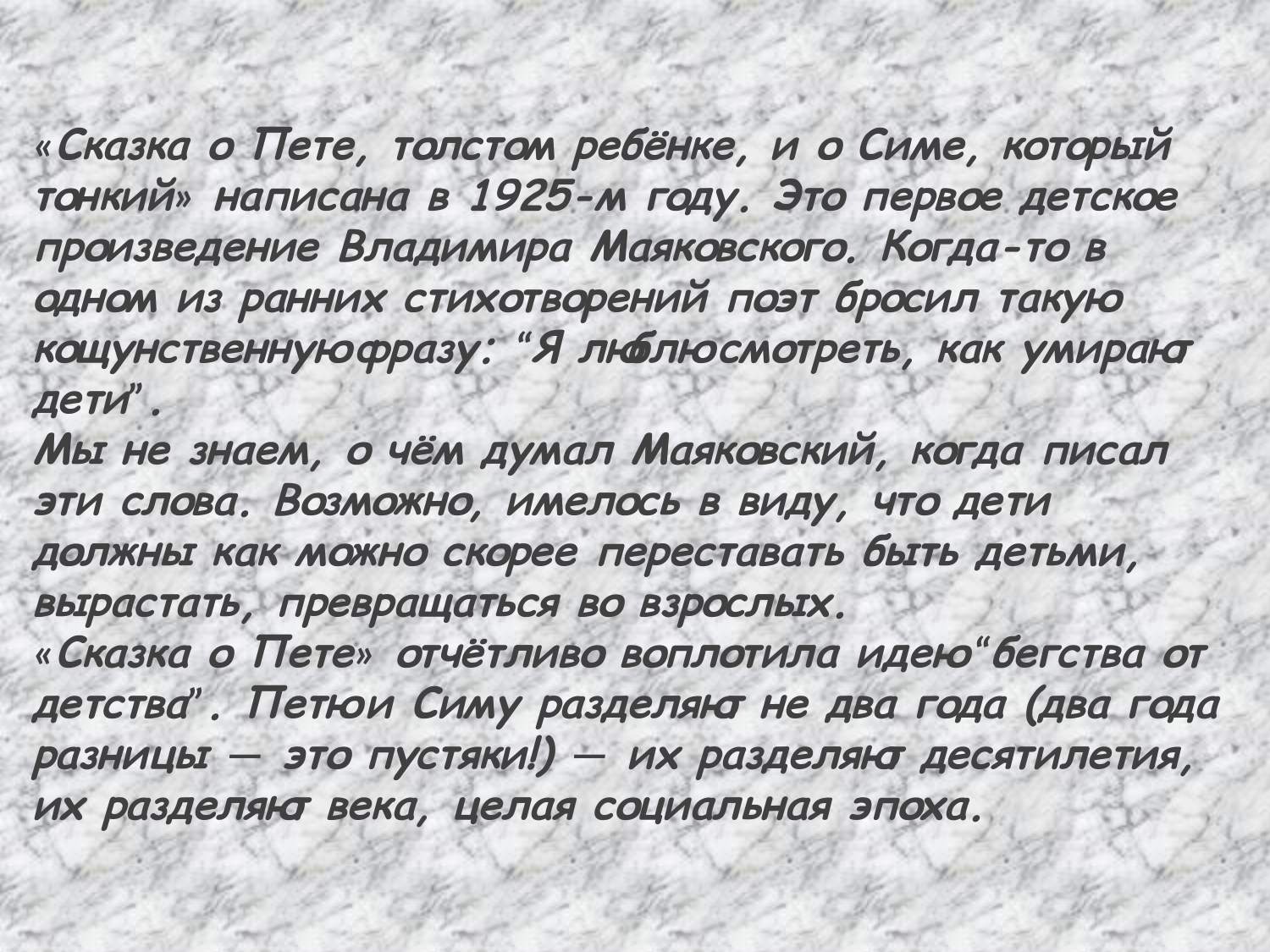

#
«Сказка о Пете, толстом ребёнке, и о Симе, который тонкий» написана в 1925-м году. Это первое детское произведение Владимира Маяковского. Когда-то в одном из ранних стихотворений поэт бросил такую кощунственную фразу: “Я люблю смотреть, как умирают дети”.
Мы не знаем, о чём думал Маяковский, когда писал эти слова. Возможно, имелось в виду, что дети должны как можно скорее переставать быть детьми, вырастать, превращаться во взрослых.
«Сказка о Пете» отчётливо воплотила идею “бегства от детства”. Петю и Симу разделяют не два года (два года разницы — это пустяки!) — их разделяют десятилетия, их разделяют века, целая социальная эпоха.